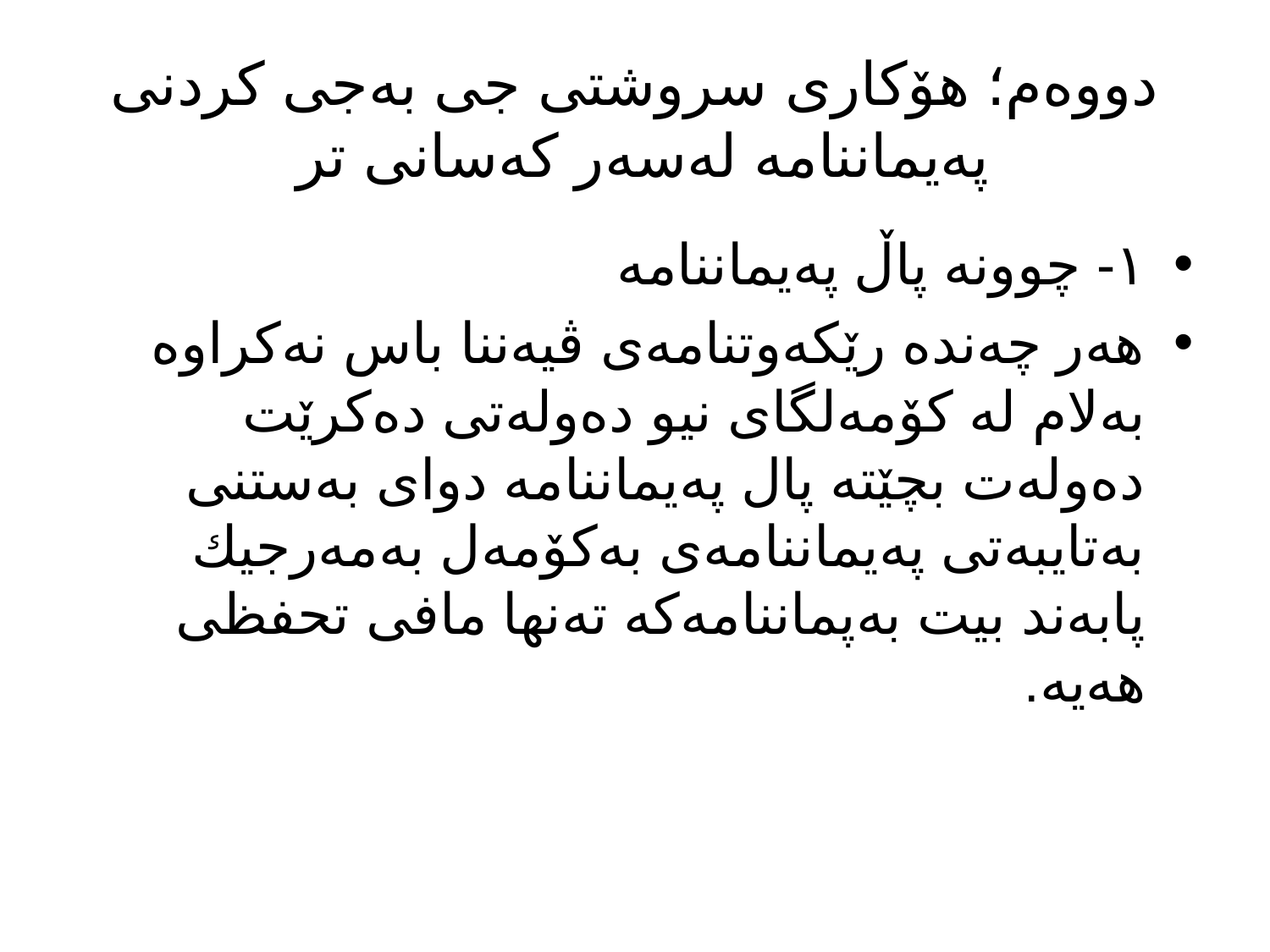

# دووەم؛ هۆکاری سروشتی جی بەجی کردنی پەیماننامە لەسەر کەسانی تر
١- چوونە پاڵ پەیماننامە
هەر چەنده رێكەوتنامەی ڤیەننا باس نەکراوە بەلام لە کۆمەلگای نیو دەولەتی دەکرێت دەولەت بچێتە پال پەیماننامە دوای بەستنی بەتایبەتی پەیماننامەی بەکۆمەل بەمەرجیك پابەند بیت بەپماننامەکە تەنها مافی تحفظى هەیە.